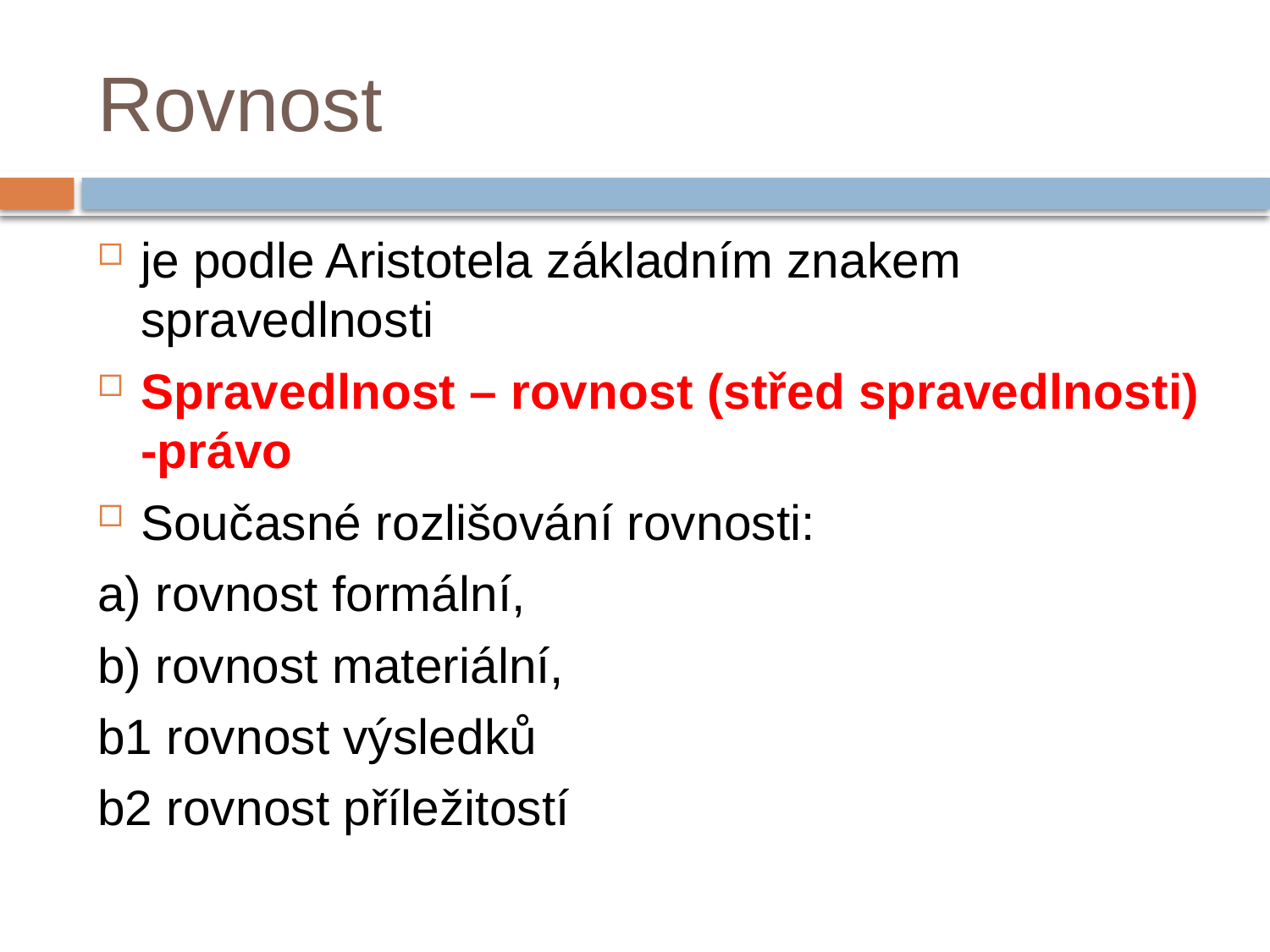

# Rovnost
je podle Aristotela základním znakem spravedlnosti
Spravedlnost – rovnost (střed spravedlnosti) -právo
Současné rozlišování rovnosti:
a) rovnost formální,
b) rovnost materiální,
b1 rovnost výsledků
b2 rovnost příležitostí